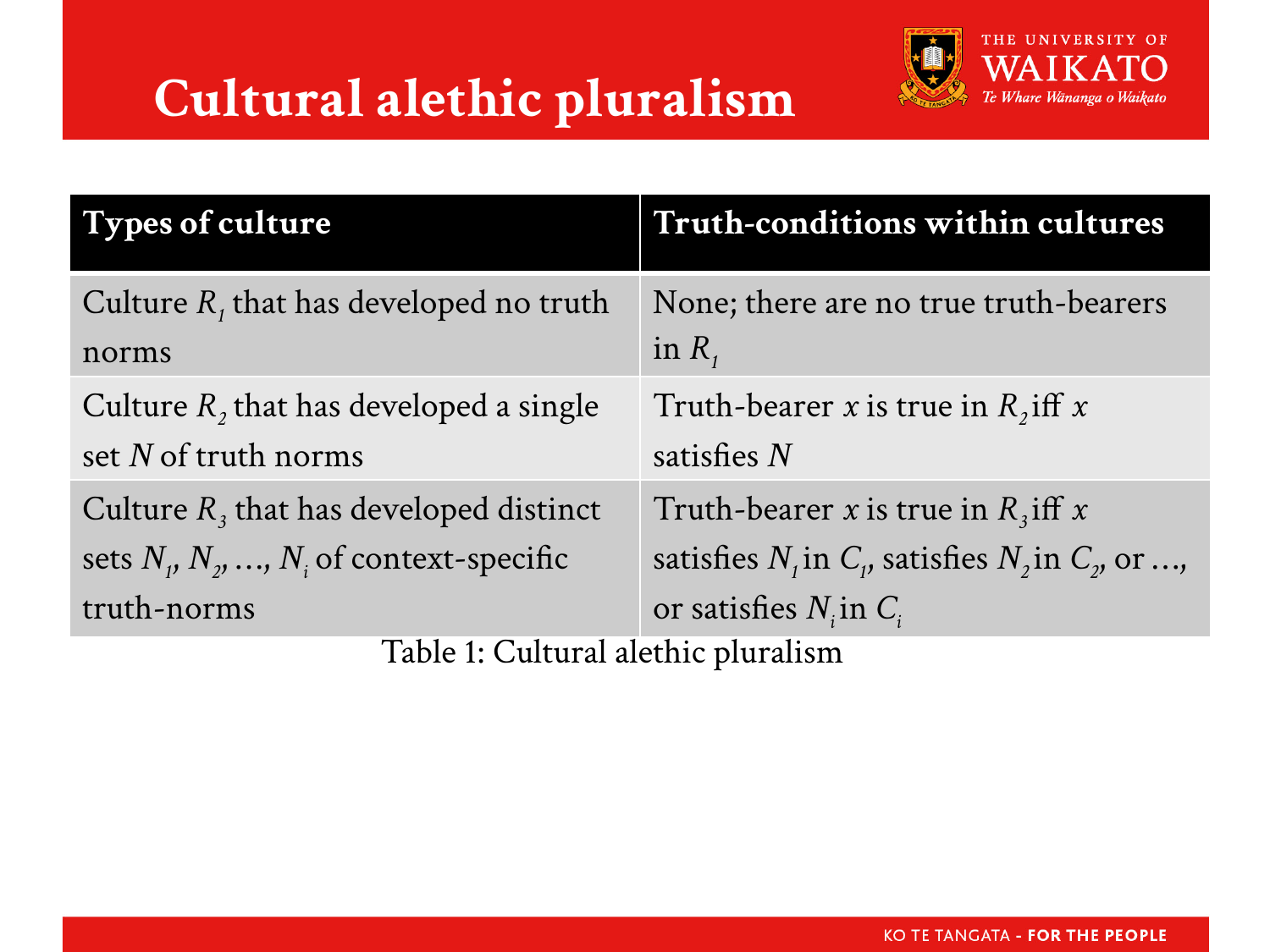

# Cultural alethic pluralism
| Types of culture | Truth-conditions within cultures |
| --- | --- |
| Culture R1 that has developed no truth norms | None; there are no true truth-bearers in R1 |
| Culture R2 that has developed a single set N of truth norms | Truth-bearer x is true in R2 iff x satisfies N |
| Culture R3 that has developed distinct sets N1, N2, …, Ni of context-specific truth-norms | Truth-bearer x is true in R3 iff x satisfies N1 in C1, satisfies N2 in C2, or …, or satisfies Ni in Ci |
Table 1: Cultural alethic pluralism